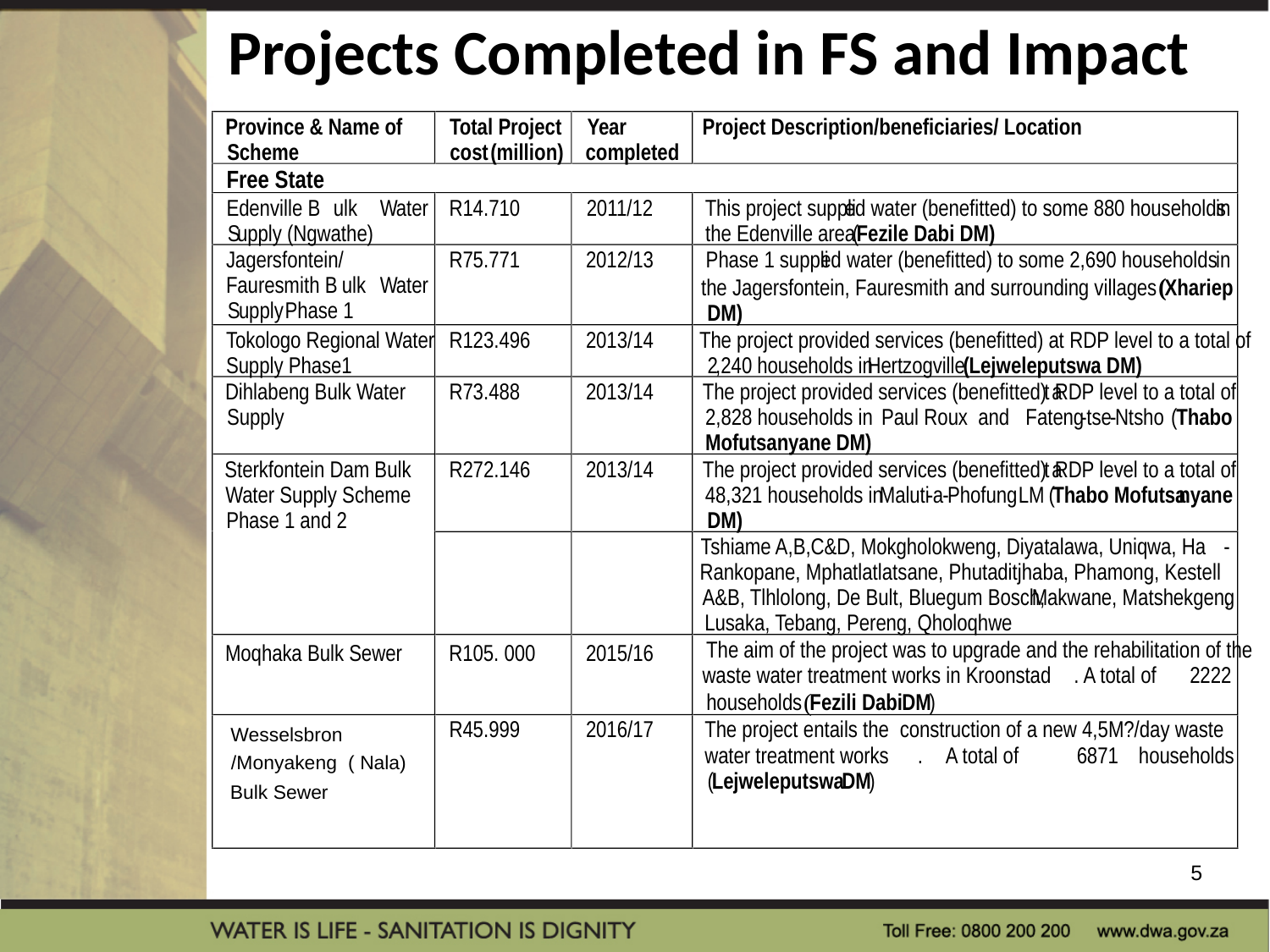

# Projects Completed in FS and Impact

Province & Name of
Total Project
Year
Project Description/beneficiaries/ Location

Scheme

cost
(million)

completed

Free State

Edenville B
ulk
W
ater
R14.710

2011/12

This project suppli
ed water (benefitted) to some 880 households

in

S
upply (Ngwathe)

the Edenville area
(
Fezile Dabi DM)

Jagersfontein/
R75.771

2012/13

Phase 1 suppli
ed water (benefitted) to some 2,690 households

in

Fauresmith B
ulk
W
ater
(
the Jagersfontein, Fauresmith and surrounding villages

Xhariep
S
upply

Phase 1

DM)

Tokologo Regional Water
R123.496

2013/14

The project provided services (benefitted) at RDP level to a total of

Supply Phase1

2
,240 households in

Hertzogville

(Lejweleputswa DM)

Dihlabeng Bulk Water

R73.488

2013/14

The project provided services (benefitted) a
t RDP level to a total of

Supply

2,828 households in

Paul Roux  and

Fateng
-
tse
-
Ntsho

(
Thabo
Mofutsanyane DM)

Sterkfontein Dam Bulk
R272.146

2013/14

The project provided services (benefitted) a
t RDP level to a total of
Water Supply Scheme

48,321 households in

Maluti
-
a
-
Phofung

LM

(
Phase 1 and 2

Thabo Mofutsa
nyane
DM)

Tshiame A,B,C&D, Mokgholokweng, Diyatalawa, Uniqwa, Ha
-

Rankopane, Mphatlatlatsane, Phutaditjhaba, Phamong, Kestell
A&B, Tlhlolong, De Bult, Bluegum Bosch,
Makwane, Matshekgeng
,
Lusaka, Tebang, Pereng, Qholoqhwe

The aim of the project was to upgrade and the rehabilitation of the

Moqhaka Bulk Sewer

R105. 000

2015/16
waste water treatment works in Kroonstad
. A total of
2222

(
households
Fezili Dabi

DM
)

R45.999

2016/17

The project entails the
construction of a new 4,5M?/day waste

Wesselsbron
water treatment works
.
A total of
6871

households
/Monyakeng  ( Nala)
(
Lejweleputswa

DM
)

Bulk Sewer

5